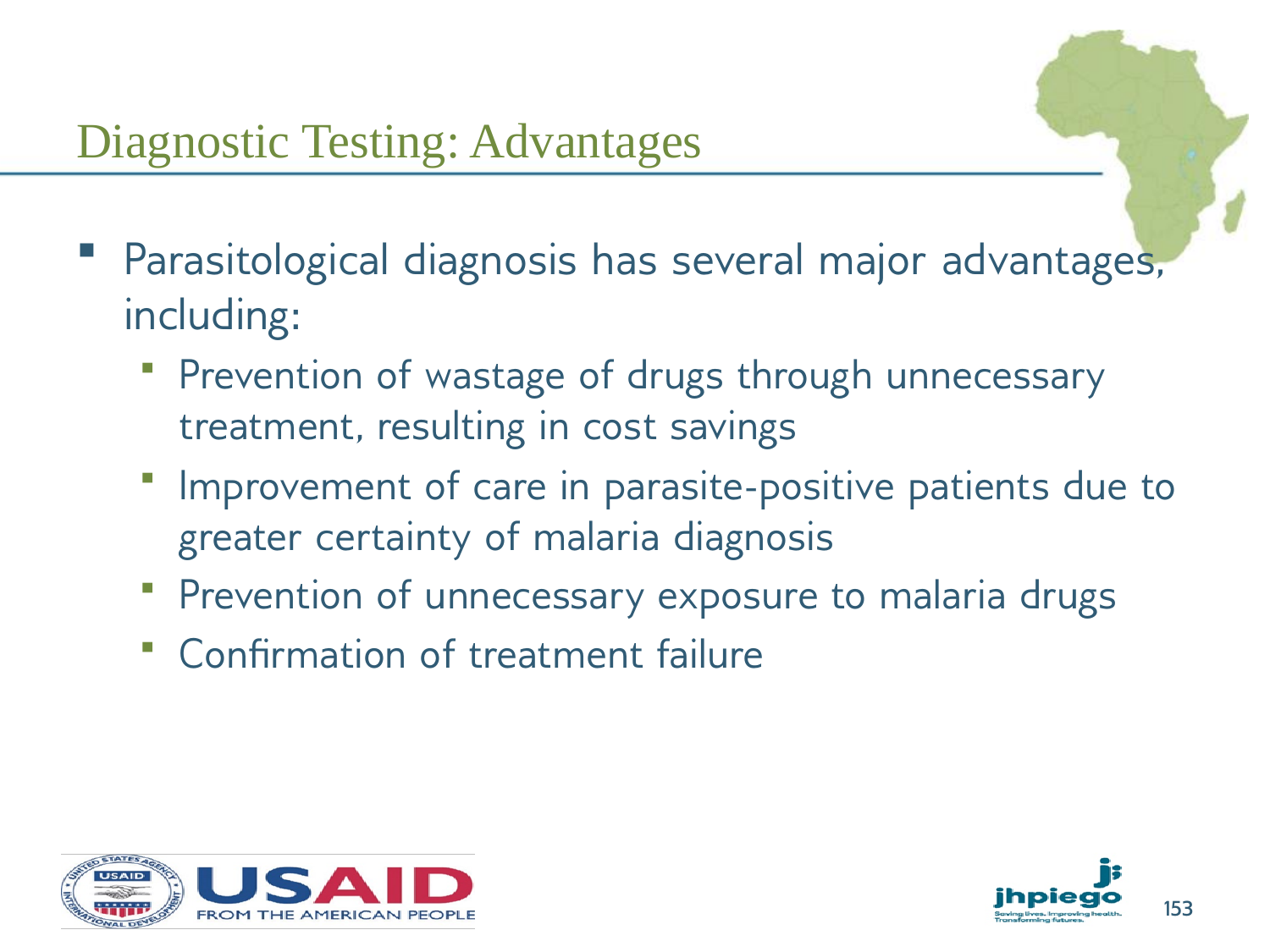

# Diagnostic Testing: Advantages
Parasitological diagnosis has several major advantages, including:
Prevention of wastage of drugs through unnecessary treatment, resulting in cost savings
Improvement of care in parasite-positive patients due to greater certainty of malaria diagnosis
Prevention of unnecessary exposure to malaria drugs
Confirmation of treatment failure
153